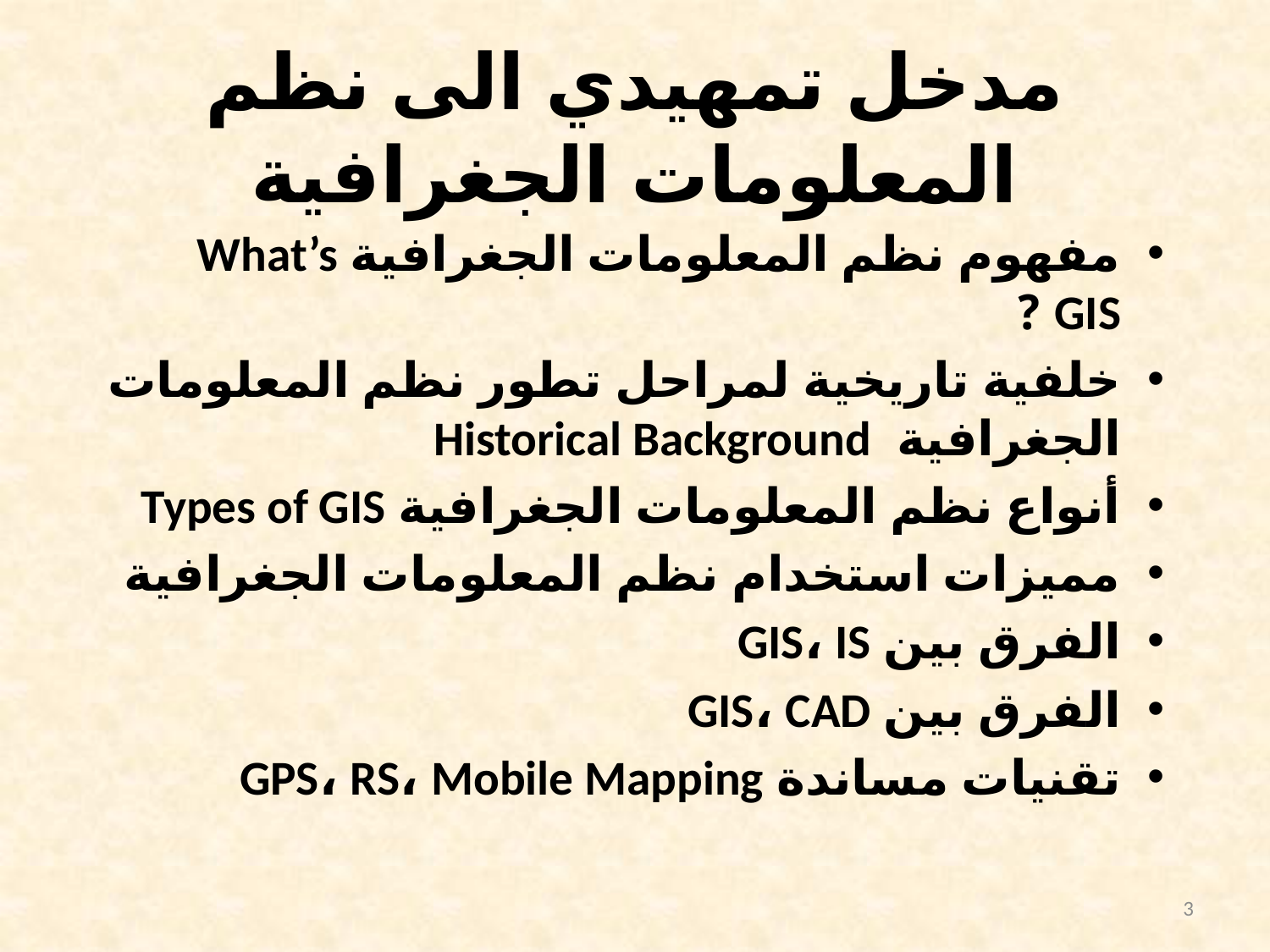

# مدخل تمهيدي الى نظم المعلومات الجغرافية
مفهوم نظم المعلومات الجغرافية What’s GIS ?
خلفية تاريخية لمراحل تطور نظم المعلومات الجغرافية  Historical Background
أنواع نظم المعلومات الجغرافية Types of GIS
مميزات استخدام نظم المعلومات الجغرافية
الفرق بين GIS، IS
الفرق بين GIS، CAD
تقنيات مساندة GPS، RS، Mobile Mapping
3